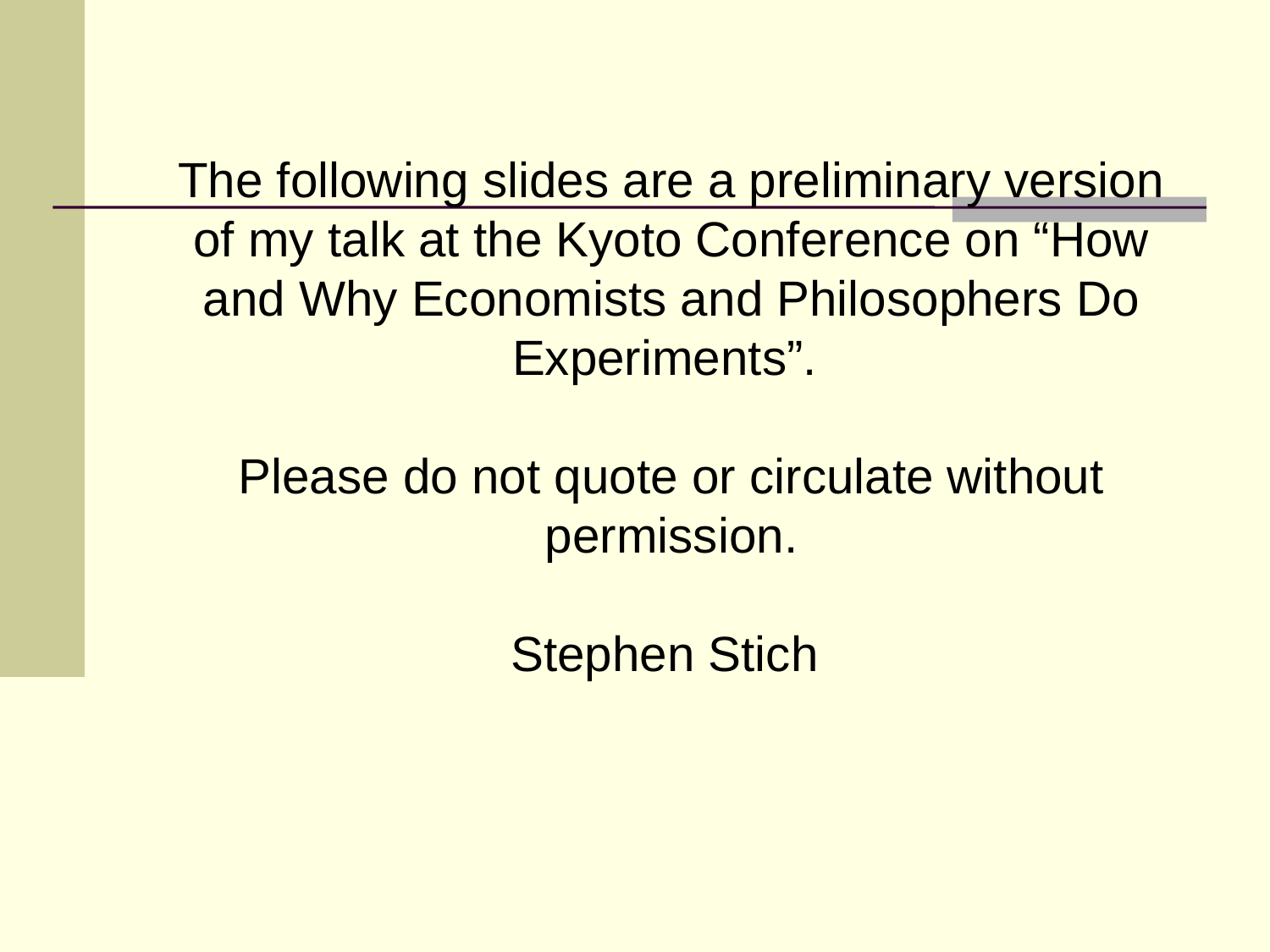

The following slides are a preliminary version of my talk at the Kyoto Conference on “How and Why Economists and Philosophers Do Experiments”.

Please do not quote or circulate without permission.

Stephen Stich
1